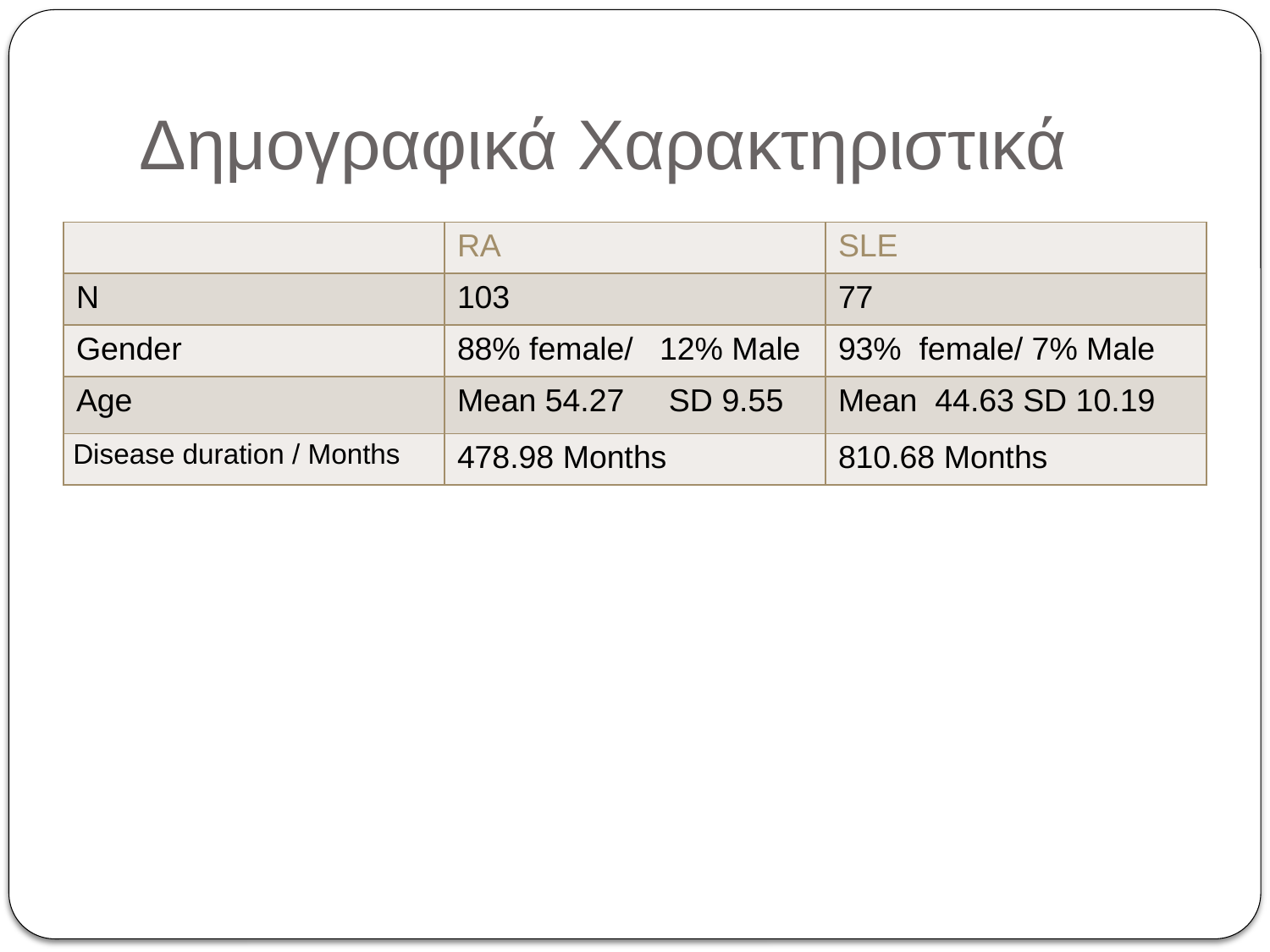

# Δημογραφικά Χαρακτηριστικά
|  | RA | SLE |
| --- | --- | --- |
| N | 103 | 77 |
| Gender | 88% female/ 12% Male | 93% female/ 7% Male |
| Age | Mean 54.27 SD 9.55 | Mean 44.63 SD 10.19 |
| Disease duration / Months | 478.98 Months | 810.68 Months |